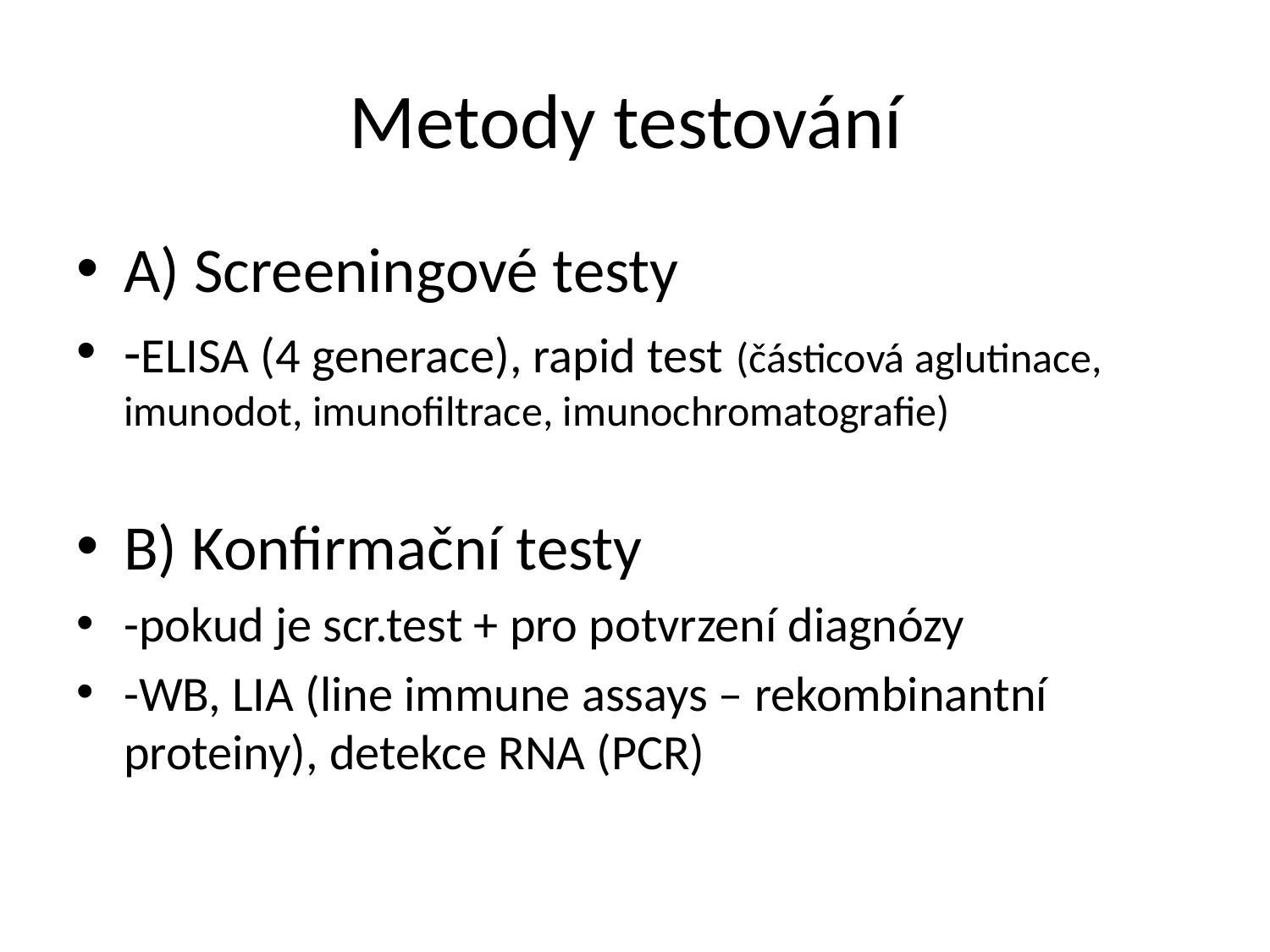

# Metody testování
A) Screeningové testy
-ELISA (4 generace), rapid test (částicová aglutinace, imunodot, imunofiltrace, imunochromatografie)

B) Konfirmační testy
-pokud je scr.test + pro potvrzení diagnózy
-WB, LIA (line immune assays – rekombinantní proteiny), detekce RNA (PCR)